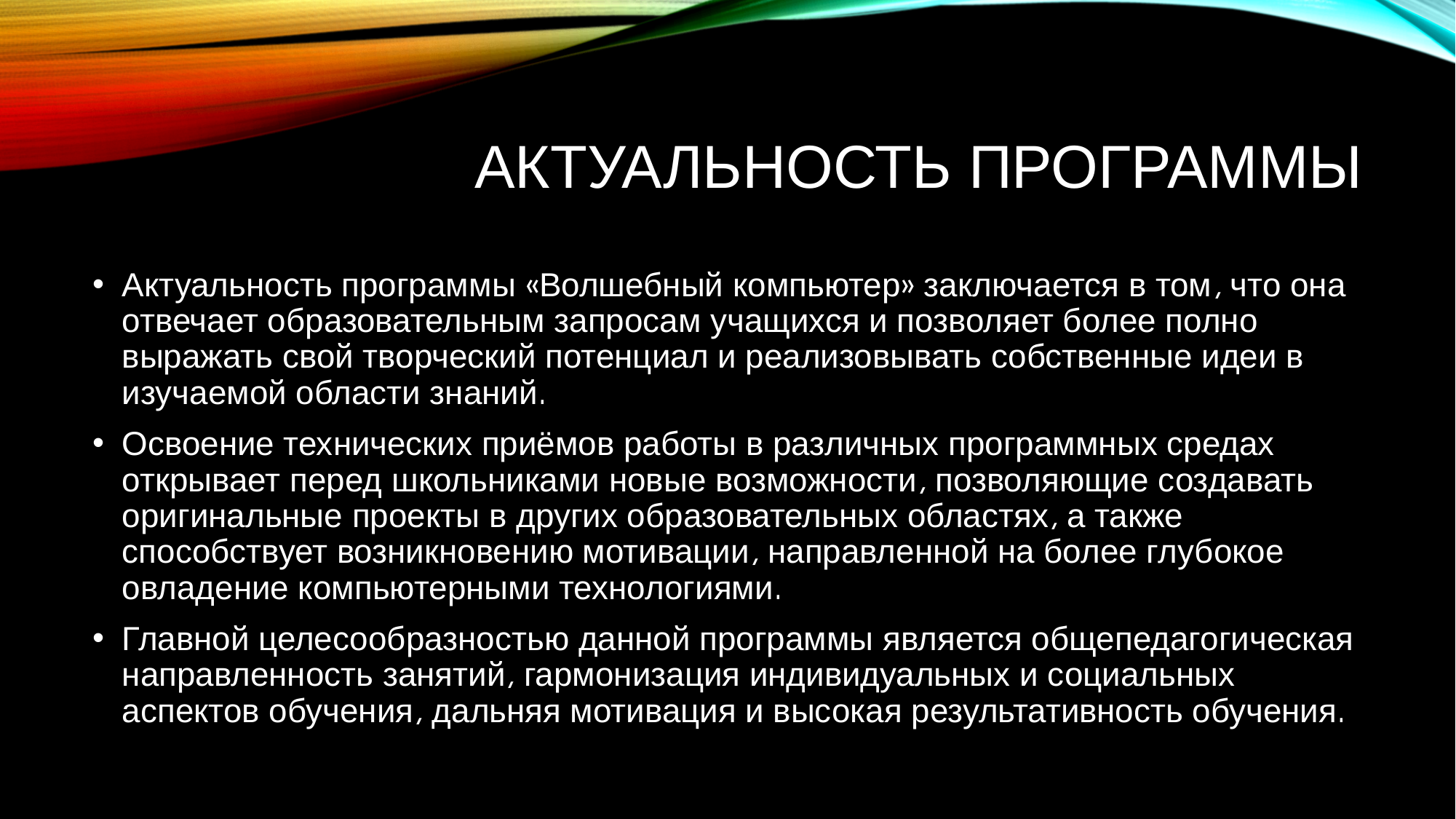

# Актуальность программы
Актуальность программы «Волшебный компьютер» заключается в том, что она отвечает образовательным запросам учащихся и позволяет более полно выражать свой творческий потенциал и реализовывать собственные идеи в изучаемой области знаний.
Освоение технических приёмов работы в различных программных средах открывает перед школьниками новые возможности, позволяющие создавать оригинальные проекты в других образовательных областях, а также способствует возникновению мотивации, направленной на более глубокое овладение компьютерными технологиями.
Главной целесообразностью данной программы является общепедагогическая направленность занятий, гармонизация индивидуальных и социальных аспектов обучения, дальняя мотивация и высокая результативность обучения.